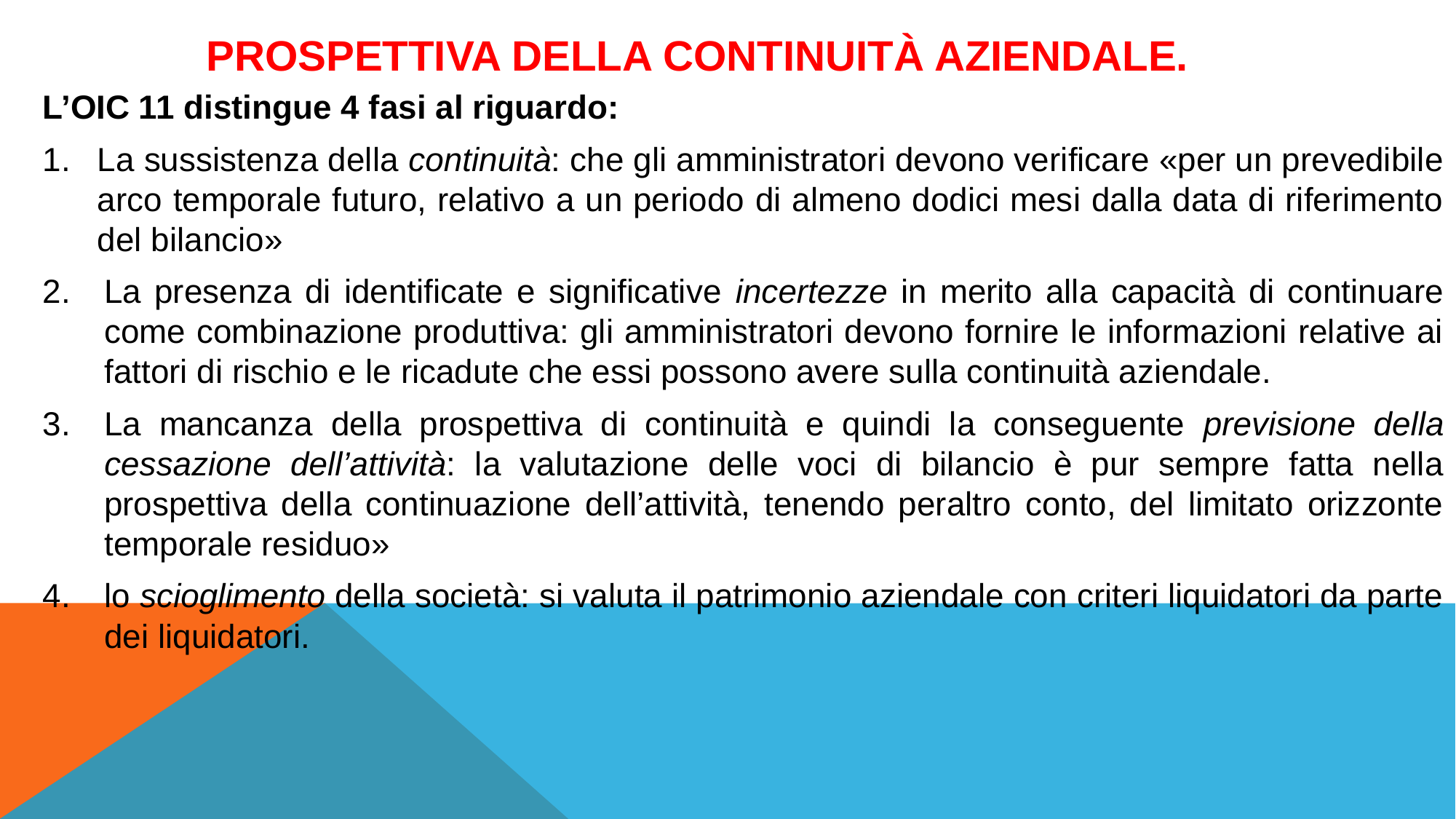

# Prospettiva della continuità aziendale.
L’OIC 11 distingue 4 fasi al riguardo:
La sussistenza della continuità: che gli amministratori devono verificare «per un prevedibile arco temporale futuro, relativo a un periodo di almeno dodici mesi dalla data di riferimento del bilancio»
La presenza di identificate e significative incertezze in merito alla capacità di continuare come combinazione produttiva: gli amministratori devono fornire le informazioni relative ai fattori di rischio e le ricadute che essi possono avere sulla continuità aziendale.
La mancanza della prospettiva di continuità e quindi la conseguente previsione della cessazione dell’attività: la valutazione delle voci di bilancio è pur sempre fatta nella prospettiva della continuazione dell’attività, tenendo peraltro conto, del limitato orizzonte temporale residuo»
lo scioglimento della società: si valuta il patrimonio aziendale con criteri liquidatori da parte dei liquidatori.